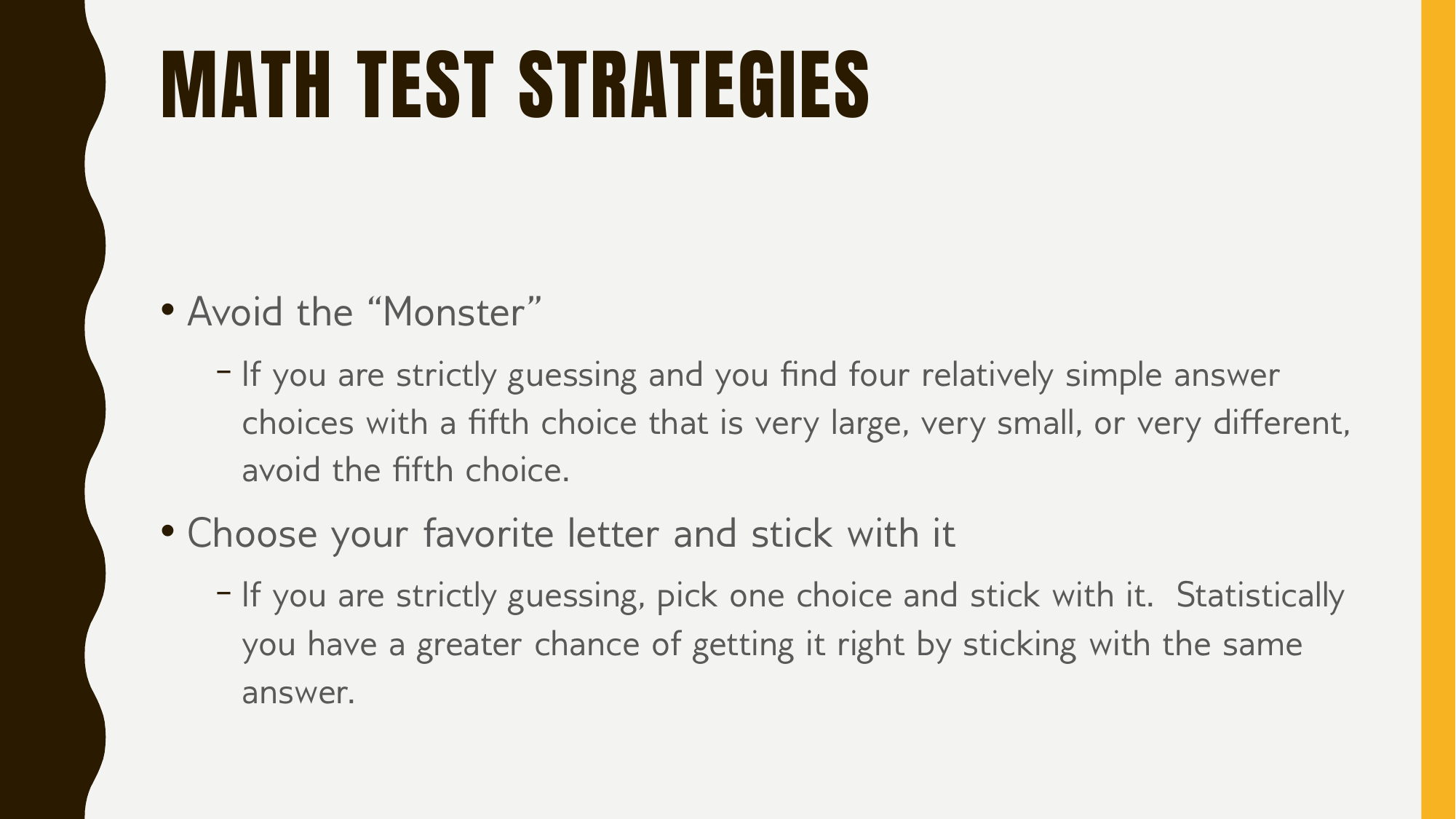

# Math Test Strategies
Avoid the “Monster”
If you are strictly guessing and you find four relatively simple answer choices with a fifth choice that is very large, very small, or very different, avoid the fifth choice.
Choose your favorite letter and stick with it
If you are strictly guessing, pick one choice and stick with it.  Statistically you have a greater chance of getting it right by sticking with the same answer.